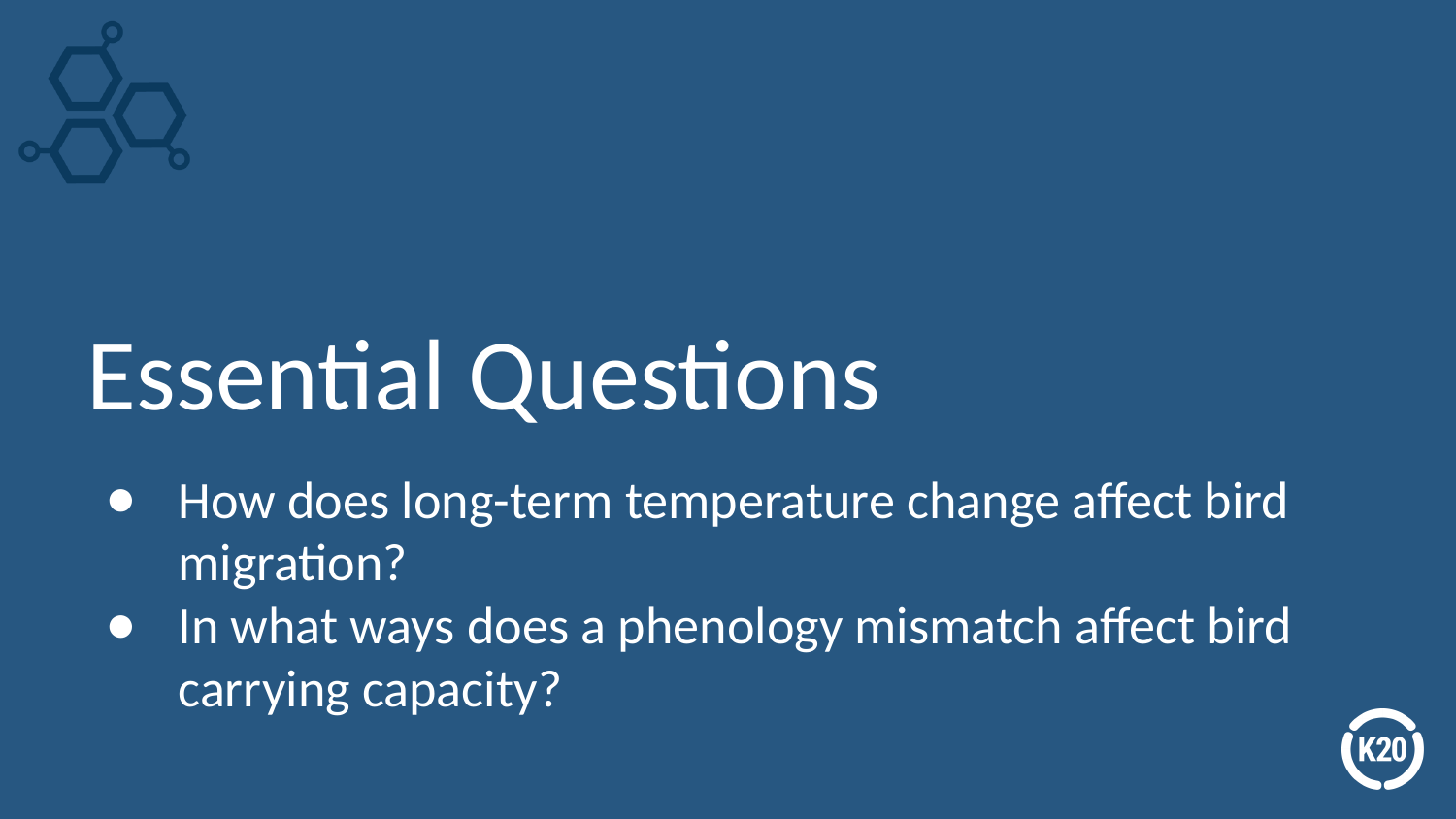

# Essential Questions
How does long-term temperature change affect bird migration?
In what ways does a phenology mismatch affect bird carrying capacity?